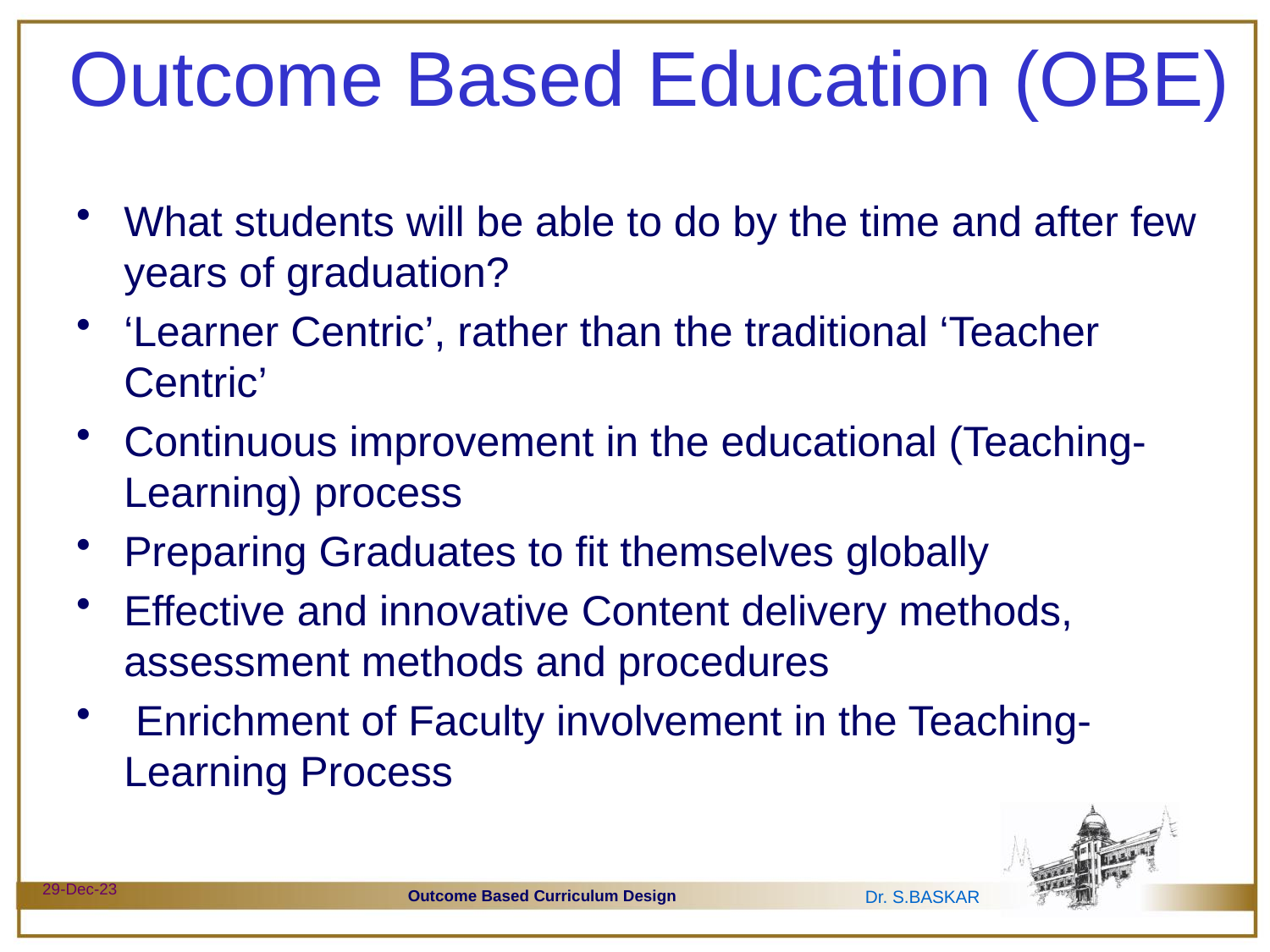

# Outcome Based Education (OBE)

What students will be able to do by the time and after few years of graduation?
‘Learner Centric’, rather than the traditional ‘Teacher Centric’
Continuous improvement in the educational (Teaching-Learning) process
Preparing Graduates to fit themselves globally
Effective and innovative Content delivery methods, assessment methods and procedures
 Enrichment of Faculty involvement in the Teaching-Learning Process

29-Dec-23